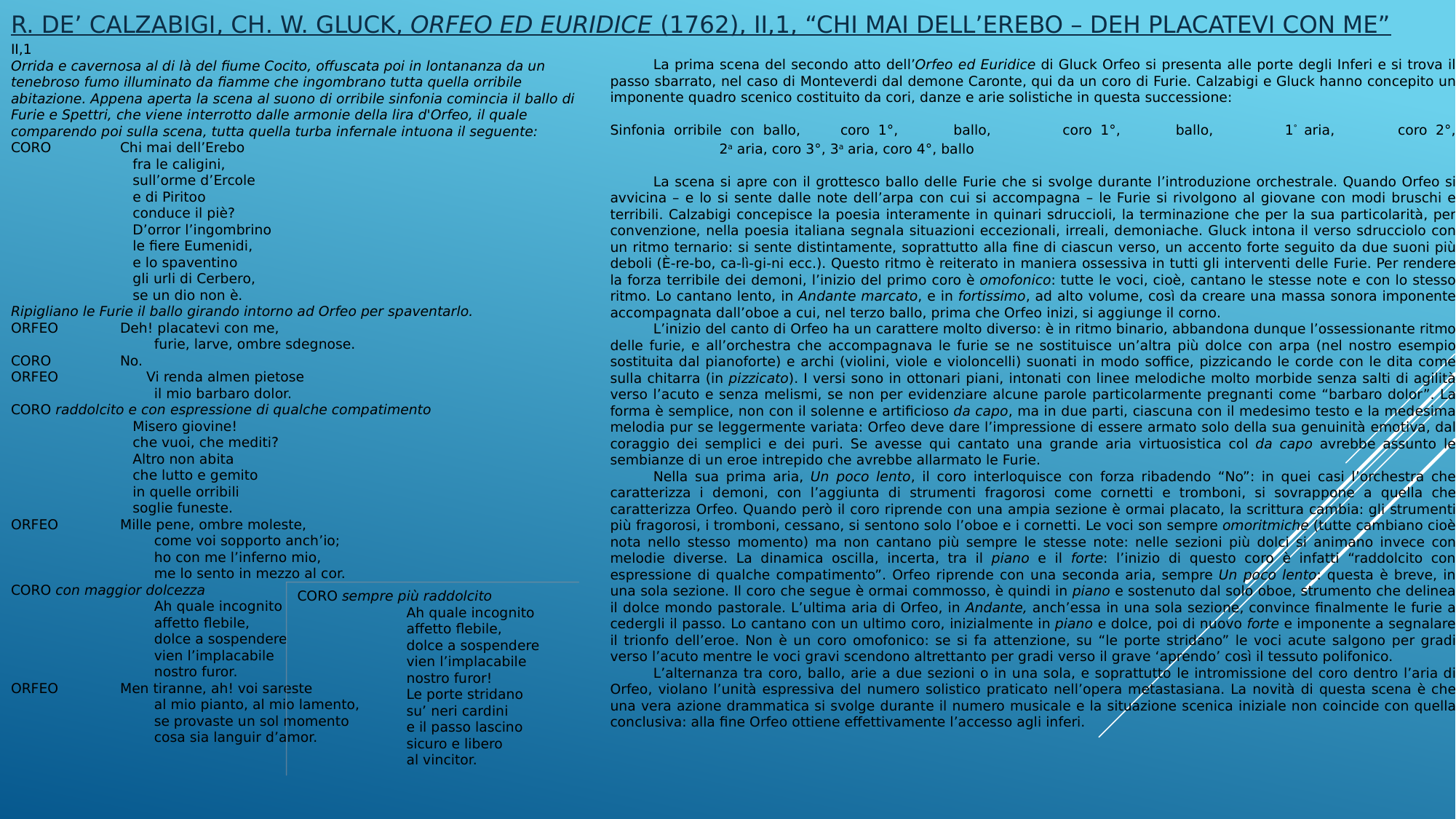

# R. de’ Calzabigi, Ch. W. Gluck, Orfeo ed Euridice (1762), II,1, “Chi mai dell’Erebo – Deh placatevi con me”
II,1
Orrida e cavernosa al di là del fiume Cocito, offuscata poi in lontananza da un tenebroso fumo illuminato da fiamme che ingombrano tutta quella orribile abitazione. Appena aperta la scena al suono di orribile sinfonia comincia il ballo di Furie e Spettri, che viene interrotto dalle armonie della lira d'Orfeo, il quale comparendo poi sulla scena, tutta quella turba infernale intuona il seguente:
Coro 	Chi mai dell’Erebo
	fra le caligini,
	sull’orme d’Ercole
	e di Piritoo
	conduce il piè?
	D’orror l’ingombrino
	le fiere Eumenidi,
	e lo spaventino
	gli urli di Cerbero,
	se un dio non è.
Ripigliano le Furie il ballo girando intorno ad Orfeo per spaventarlo.
Orfeo	Deh! placatevi con me,
	furie, larve, ombre sdegnose.
Coro	No.
Orfeo	      Vi renda almen pietose
	il mio barbaro dolor.
Coro raddolcito e con espressione di qualche compatimento
	Misero giovine!
	che vuoi, che mediti?
	Altro non abita
	che lutto e gemito
	in quelle orribili
	soglie funeste.
Orfeo	Mille pene, ombre moleste,
	come voi sopporto anch’io;
	ho con me l’inferno mio,
	me lo sento in mezzo al cor.
Coro con maggior dolcezza
	Ah quale incognito
	affetto flebile,
	dolce a sospendere
	vien l’implacabile
	nostro furor.
Orfeo	Men tiranne, ah! voi sareste
	al mio pianto, al mio lamento,
	se provaste un sol momento
	cosa sia languir d’amor.
La prima scena del secondo atto dell’Orfeo ed Euridice di Gluck Orfeo si presenta alle porte degli Inferi e si trova il passo sbarrato, nel caso di Monteverdi dal demone Caronte, qui da un coro di Furie. Calzabigi e Gluck hanno concepito un imponente quadro scenico costituito da cori, danze e arie solistiche in questa successione:

Sinfonia orribile con ballo,	coro 1°,	ballo,	coro 1°,	ballo,	1° aria,	coro 2°,	2a aria, coro 3°, 3a aria, coro 4°, ballo

La scena si apre con il grottesco ballo delle Furie che si svolge durante l’introduzione orchestrale. Quando Orfeo si avvicina – e lo si sente dalle note dell’arpa con cui si accompagna – le Furie si rivolgono al giovane con modi bruschi e terribili. Calzabigi concepisce la poesia interamente in quinari sdruccioli, la terminazione che per la sua particolarità, per convenzione, nella poesia italiana segnala situazioni eccezionali, irreali, demoniache. Gluck intona il verso sdrucciolo con un ritmo ternario: si sente distintamente, soprattutto alla fine di ciascun verso, un accento forte seguito da due suoni più deboli (È-re-bo, ca-lì-gi-ni ecc.). Questo ritmo è reiterato in maniera ossessiva in tutti gli interventi delle Furie. Per rendere la forza terribile dei demoni, l’inizio del primo coro è omofonico: tutte le voci, cioè, cantano le stesse note e con lo stesso ritmo. Lo cantano lento, in Andante marcato, e in fortissimo, ad alto volume, così da creare una massa sonora imponente accompagnata dall’oboe a cui, nel terzo ballo, prima che Orfeo inizi, si aggiunge il corno.
L’inizio del canto di Orfeo ha un carattere molto diverso: è in ritmo binario, abbandona dunque l’ossessionante ritmo delle furie, e all’orchestra che accompagnava le furie se ne sostituisce un’altra più dolce con arpa (nel nostro esempio sostituita dal pianoforte) e archi (violini, viole e violoncelli) suonati in modo soffice, pizzicando le corde con le dita come sulla chitarra (in pizzicato). I versi sono in ottonari piani, intonati con linee melodiche molto morbide senza salti di agilità verso l’acuto e senza melismi, se non per evidenziare alcune parole particolarmente pregnanti come “barbaro dolor”. La forma è semplice, non con il solenne e artificioso da capo, ma in due parti, ciascuna con il medesimo testo e la medesima melodia pur se leggermente variata: Orfeo deve dare l’impressione di essere armato solo della sua genuinità emotiva, dal coraggio dei semplici e dei puri. Se avesse qui cantato una grande aria virtuosistica col da capo avrebbe assunto le sembianze di un eroe intrepido che avrebbe allarmato le Furie.
Nella sua prima aria, Un poco lento, il coro interloquisce con forza ribadendo “No”: in quei casi l’orchestra che caratterizza i demoni, con l’aggiunta di strumenti fragorosi come cornetti e tromboni, si sovrappone a quella che caratterizza Orfeo. Quando però il coro riprende con una ampia sezione è ormai placato, la scrittura cambia: gli strumenti più fragorosi, i tromboni, cessano, si sentono solo l’oboe e i cornetti. Le voci son sempre omoritmiche (tutte cambiano cioè nota nello stesso momento) ma non cantano più sempre le stesse note: nelle sezioni più dolci si animano invece con melodie diverse. La dinamica oscilla, incerta, tra il piano e il forte: l’inizio di questo coro è infatti “raddolcito con espressione di qualche compatimento”. Orfeo riprende con una seconda aria, sempre Un poco lento: questa è breve, in una sola sezione. Il coro che segue è ormai commosso, è quindi in piano e sostenuto dal solo oboe, strumento che delinea il dolce mondo pastorale. L’ultima aria di Orfeo, in Andante, anch’essa in una sola sezione, convince finalmente le furie a cedergli il passo. Lo cantano con un ultimo coro, inizialmente in piano e dolce, poi di nuovo forte e imponente a segnalare il trionfo dell’eroe. Non è un coro omofonico: se si fa attenzione, su “le porte stridano” le voci acute salgono per gradi verso l’acuto mentre le voci gravi scendono altrettanto per gradi verso il grave ‘aprendo’ così il tessuto polifonico.
L’alternanza tra coro, ballo, arie a due sezioni o in una sola, e soprattutto le intromissione del coro dentro l’aria di Orfeo, violano l’unità espressiva del numero solistico praticato nell’opera metastasiana. La novità di questa scena è che una vera azione drammatica si svolge durante il numero musicale e la situazione scenica iniziale non coincide con quella conclusiva: alla fine Orfeo ottiene effettivamente l’accesso agli inferi.
Coro sempre più raddolcito
	Ah quale incognito
	affetto flebile,
	dolce a sospendere
	vien l’implacabile
	nostro furor!
	Le porte stridano
	su’ neri cardini
	e il passo lascino
	sicuro e libero
	al vincitor.